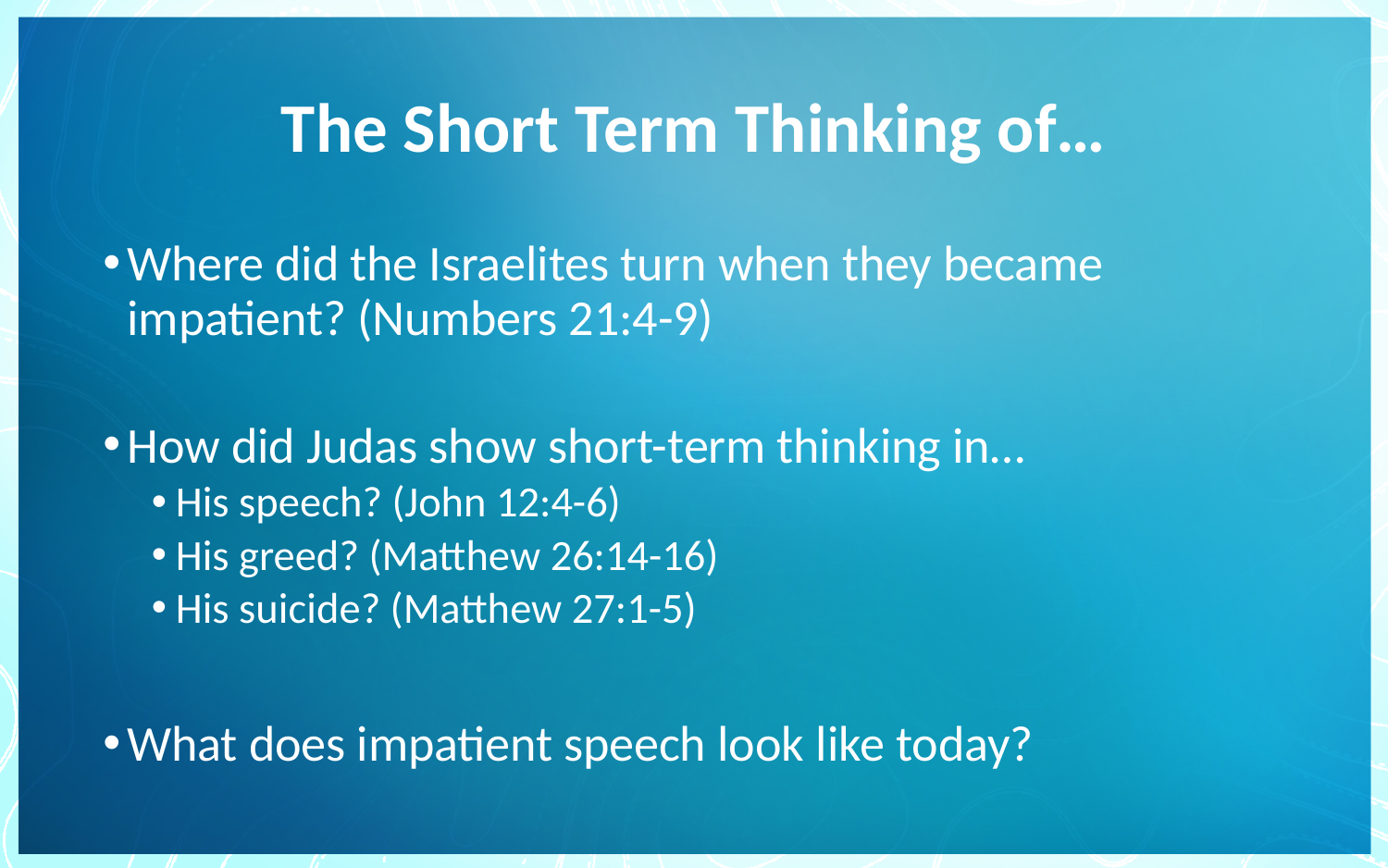

# The Short Term Thinking of…
Where did the Israelites turn when they became impatient? (Numbers 21:4-9)
How did Judas show short-term thinking in…
His speech? (John 12:4-6)
His greed? (Matthew 26:14-16)
His suicide? (Matthew 27:1-5)

What does impatient speech look like today?